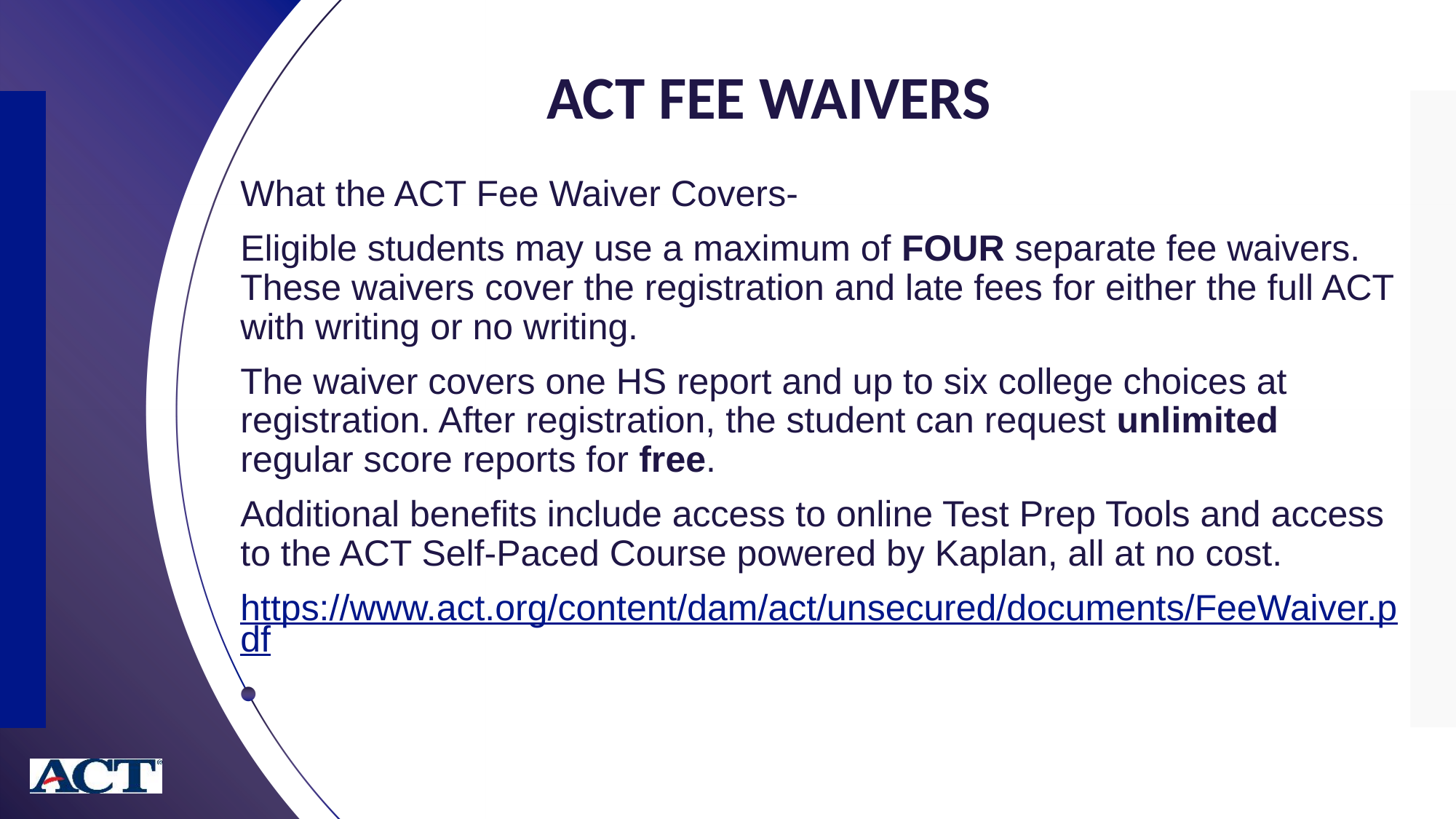

ACT Fee Waivers
What the ACT Fee Waiver Covers-
Eligible students may use a maximum of FOUR separate fee waivers. These waivers cover the registration and late fees for either the full ACT with writing or no writing.
The waiver covers one HS report and up to six college choices at registration. After registration, the student can request unlimited regular score reports for free.
Additional benefits include access to online Test Prep Tools and access to the ACT Self-Paced Course powered by Kaplan, all at no cost.
https://www.act.org/content/dam/act/unsecured/documents/FeeWaiver.pdf